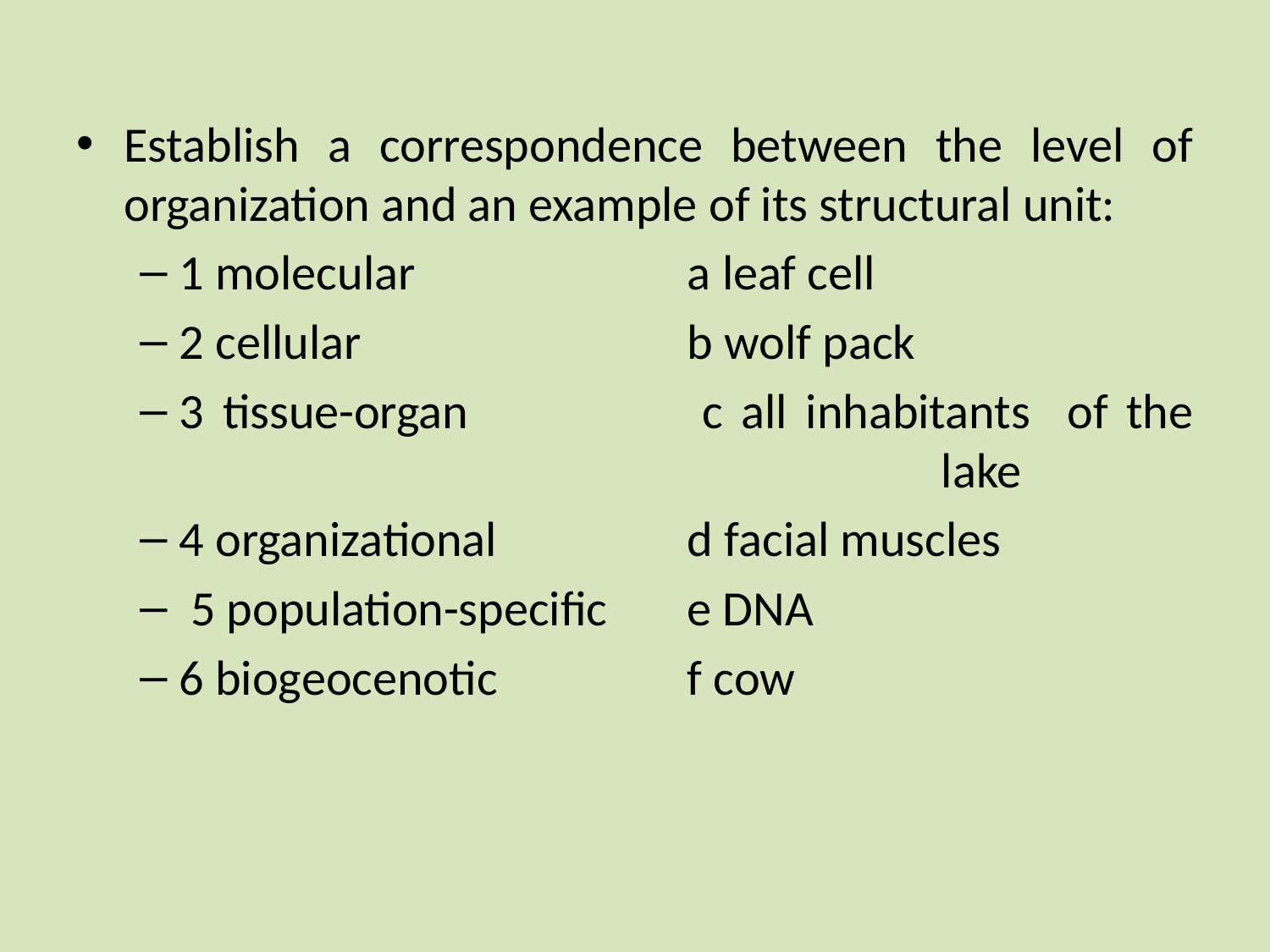

Establish a correspondence between the level of organization and an example of its structural unit:
1 molecular 			a leaf cell
2 cellular 			b wolf pack
3 tissue-organ 		c all inhabitants  of the 						lake
4 organizational		d facial muscles
 5 population-specific 	e DNA
6 biogeocenotic 		f cow